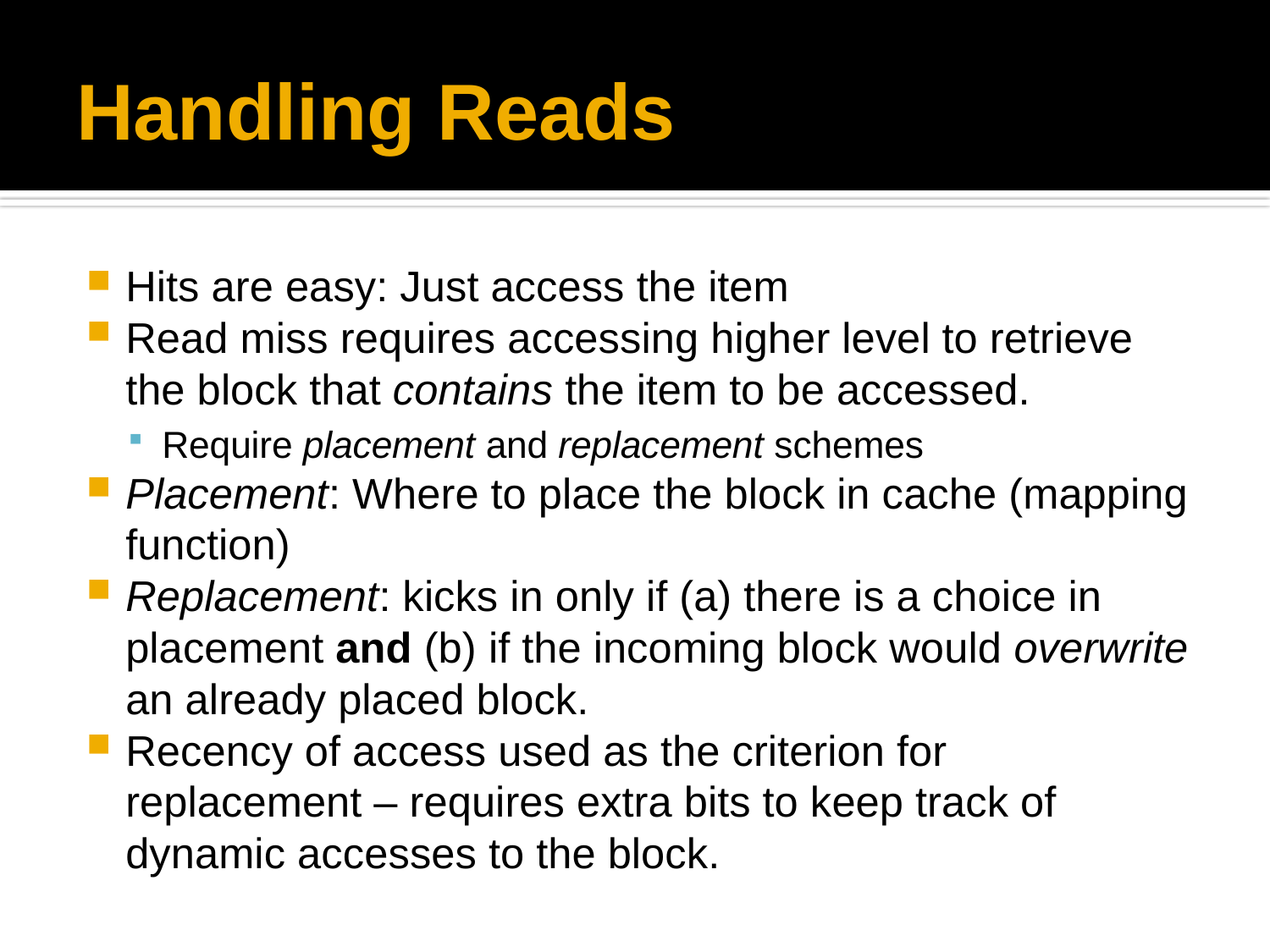

# Handling Reads
Hits are easy: Just access the item
Read miss requires accessing higher level to retrieve the block that contains the item to be accessed.
Require placement and replacement schemes
Placement: Where to place the block in cache (mapping function)
Replacement: kicks in only if (a) there is a choice in placement and (b) if the incoming block would overwrite an already placed block.
Recency of access used as the criterion for replacement – requires extra bits to keep track of dynamic accesses to the block.